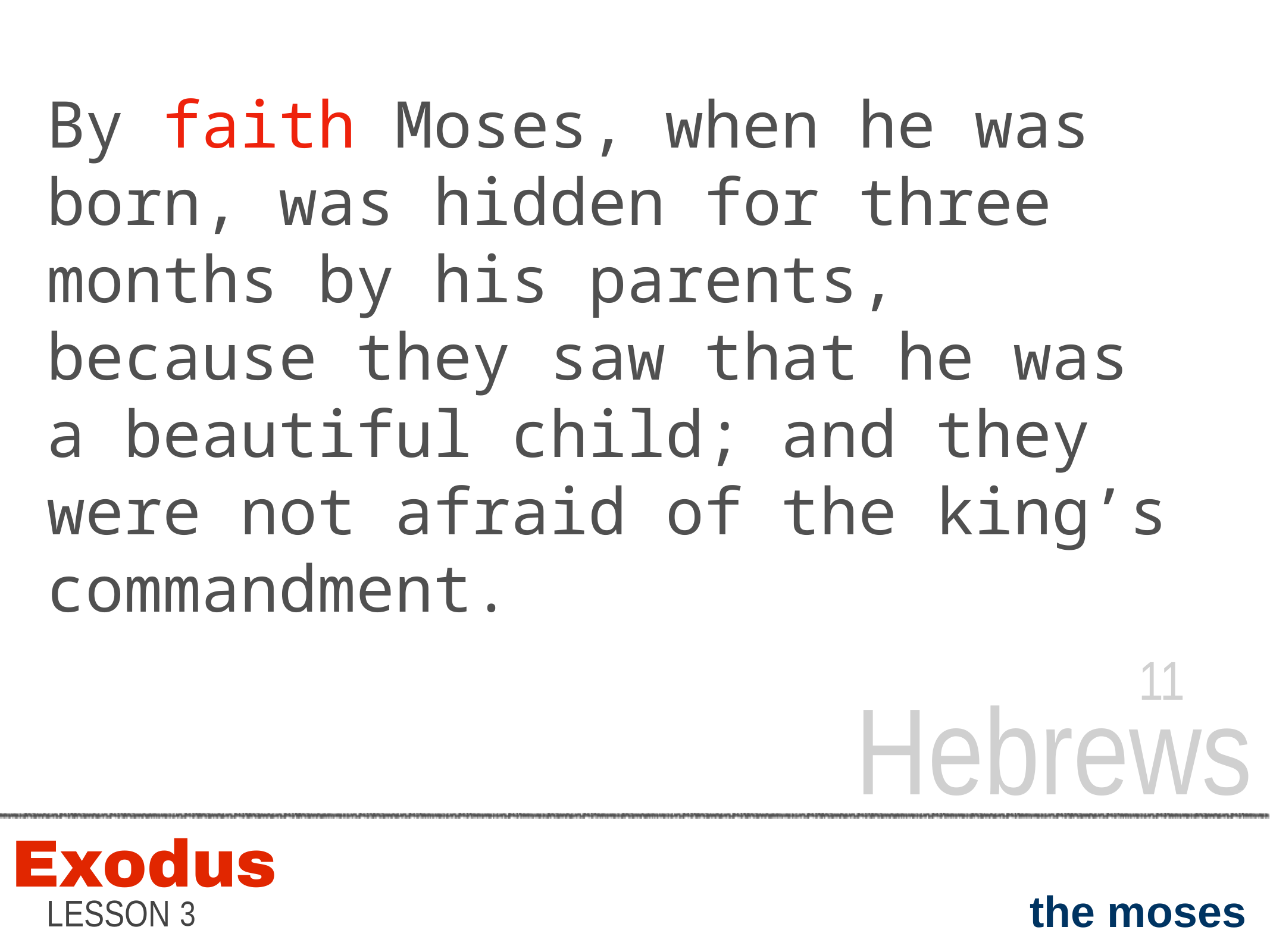

By faith Moses, when he was born, was hidden for three months by his parents, because they saw that he was a beautiful child; and they were not afraid of the king’s commandment.
11
Hebrews
the moses
3